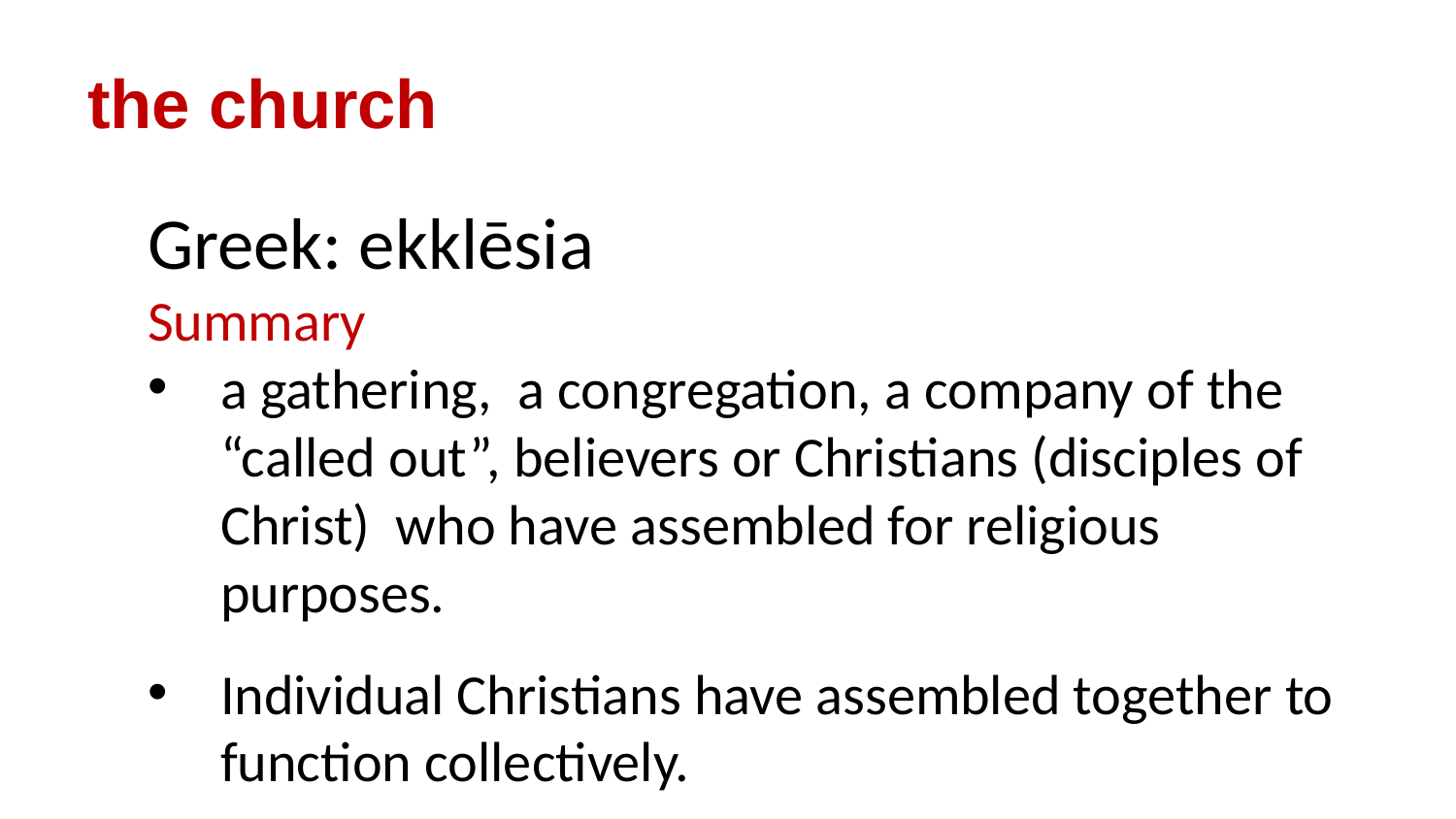

# the church
Greek: ekklēsia
Summary
a gathering,  a congregation, a company of the “called out”, believers or Christians (disciples of Christ)  who have assembled for religious purposes.

Individual Christians have assembled together to function collectively.